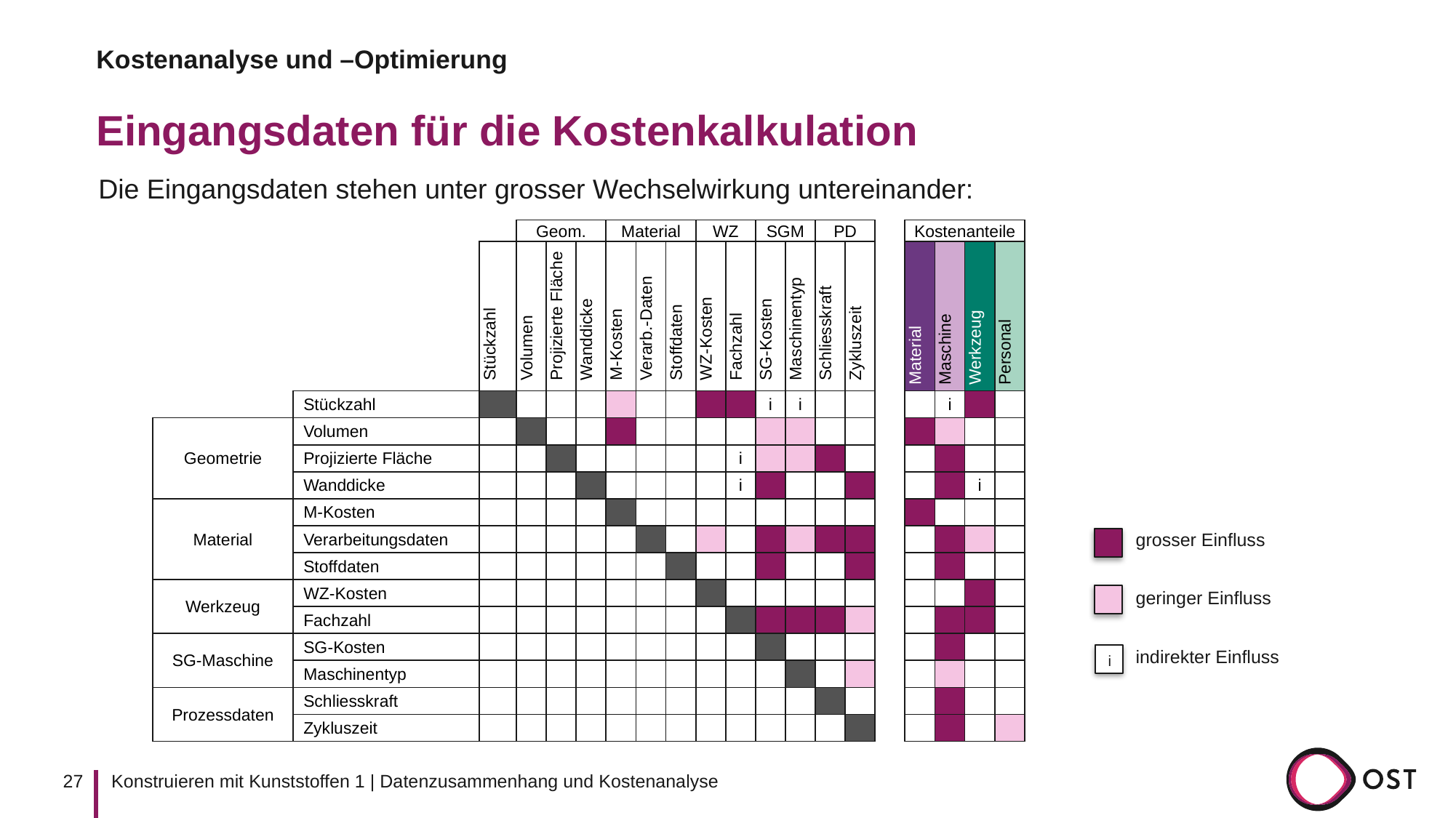

Kostenanalyse und –Optimierung
# Eingangsdaten für die Kostenkalkulation
Die Eingangsdaten stehen unter grosser Wechselwirkung untereinander:
|  |  |  | Geom. |  |  | Material |  |  | WZ |  | SGM |  | PD |  |  | Kostenanteile |  |  |  |
| --- | --- | --- | --- | --- | --- | --- | --- | --- | --- | --- | --- | --- | --- | --- | --- | --- | --- | --- | --- |
|  |  | Stückzahl | Volumen | Projizierte Fläche | Wanddicke | M-Kosten | Verarb.-Daten | Stoffdaten | WZ-Kosten | Fachzahl | SG-Kosten | Maschinentyp | Schliesskraft | Zykluszeit |  | Material | Maschine | Werkzeug | Personal |
|  | Stückzahl |  |  |  |  |  |  |  |  |  | i | i |  |  |  |  | i |  |  |
| Geometrie | Volumen |  |  |  |  |  |  |  |  |  |  |  |  |  |  |  |  |  |  |
|  | Projizierte Fläche |  |  |  |  |  |  |  |  | i |  |  |  |  |  |  |  |  |  |
|  | Wanddicke |  |  |  |  |  |  |  |  | i |  |  |  |  |  |  |  | i |  |
| Material | M-Kosten |  |  |  |  |  |  |  |  |  |  |  |  |  |  |  |  |  |  |
|  | Verarbeitungsdaten |  |  |  |  |  |  |  |  |  |  |  |  |  |  |  |  |  |  |
|  | Stoffdaten |  |  |  |  |  |  |  |  |  |  |  |  |  |  |  |  |  |  |
| Werkzeug | WZ-Kosten |  |  |  |  |  |  |  |  |  |  |  |  |  |  |  |  |  |  |
|  | Fachzahl |  |  |  |  |  |  |  |  |  |  |  |  |  |  |  |  |  |  |
| SG-Maschine | SG-Kosten |  |  |  |  |  |  |  |  |  |  |  |  |  |  |  |  |  |  |
|  | Maschinentyp |  |  |  |  |  |  |  |  |  |  |  |  |  |  |  |  |  |  |
| Prozessdaten | Schliesskraft |  |  |  |  |  |  |  |  |  |  |  |  |  |  |  |  |  |  |
|  | Zykluszeit |  |  |  |  |  |  |  |  |  |  |  |  |  |  |  |  |  |  |
grosser Einfluss

geringer Einfluss

indirekter Einfluss
i
27
Konstruieren mit Kunststoffen 1 | Datenzusammenhang und Kostenanalyse